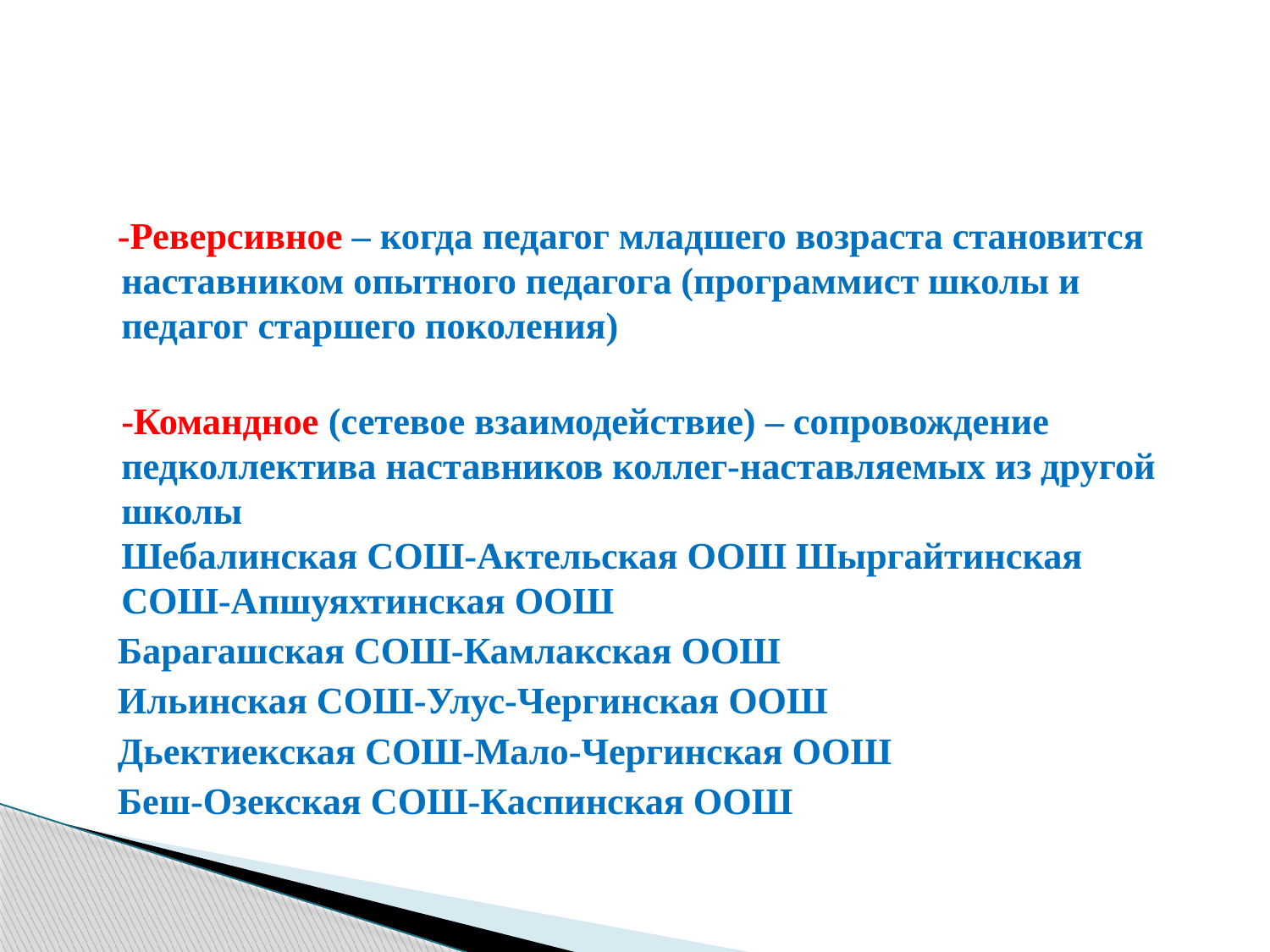

#
   -Реверсивное – когда педагог младшего возраста становится наставником опытного педагога (программист школы и  педагог старшего поколения)
-Командное (сетевое взаимодействие) – сопровождение педколлектива наставников коллег-наставляемых из другой школы
Шебалинская СОШ-Актельская ООШ Шыргайтинская СОШ-Апшуяхтинская ООШ
   Барагашская СОШ-Камлакская ООШ
   Ильинская СОШ-Улус-Чергинская ООШ
   Дьектиекская СОШ-Мало-Чергинская ООШ
   Беш-Озекская СОШ-Каспинская ООШ